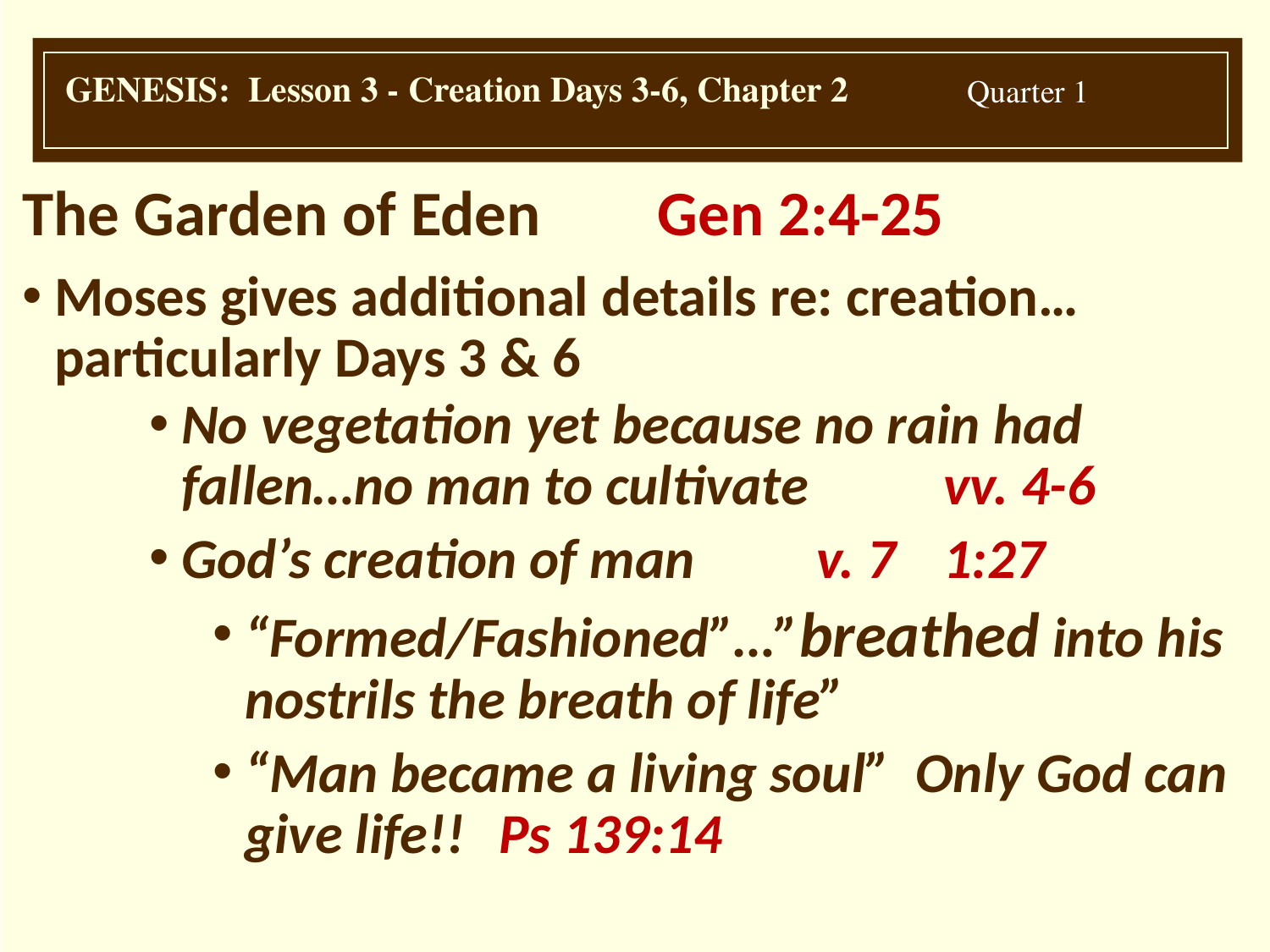

The Garden of Eden	Gen 2:4-25
Moses gives additional details re: creation…particularly Days 3 & 6
No vegetation yet because no rain had fallen…no man to cultivate 	vv. 4-6
God’s creation of man	v. 7	1:27
“Formed/Fashioned”…”breathed into his nostrils the breath of life”
“Man became a living soul”  Only God can give life!!	Ps 139:14